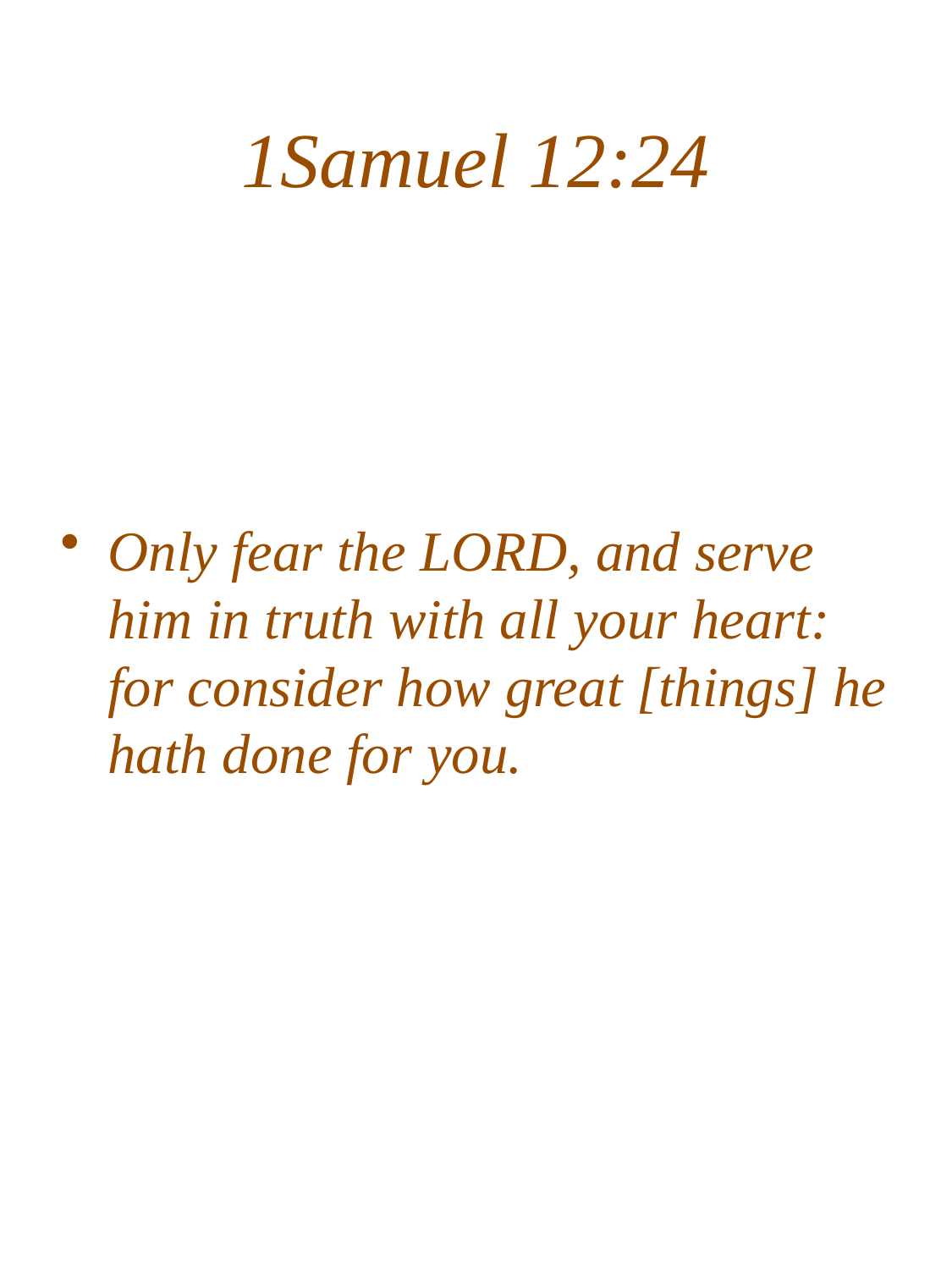

# 1Samuel 12:24
Only fear the LORD, and serve him in truth with all your heart: for consider how great [things] he hath done for you.